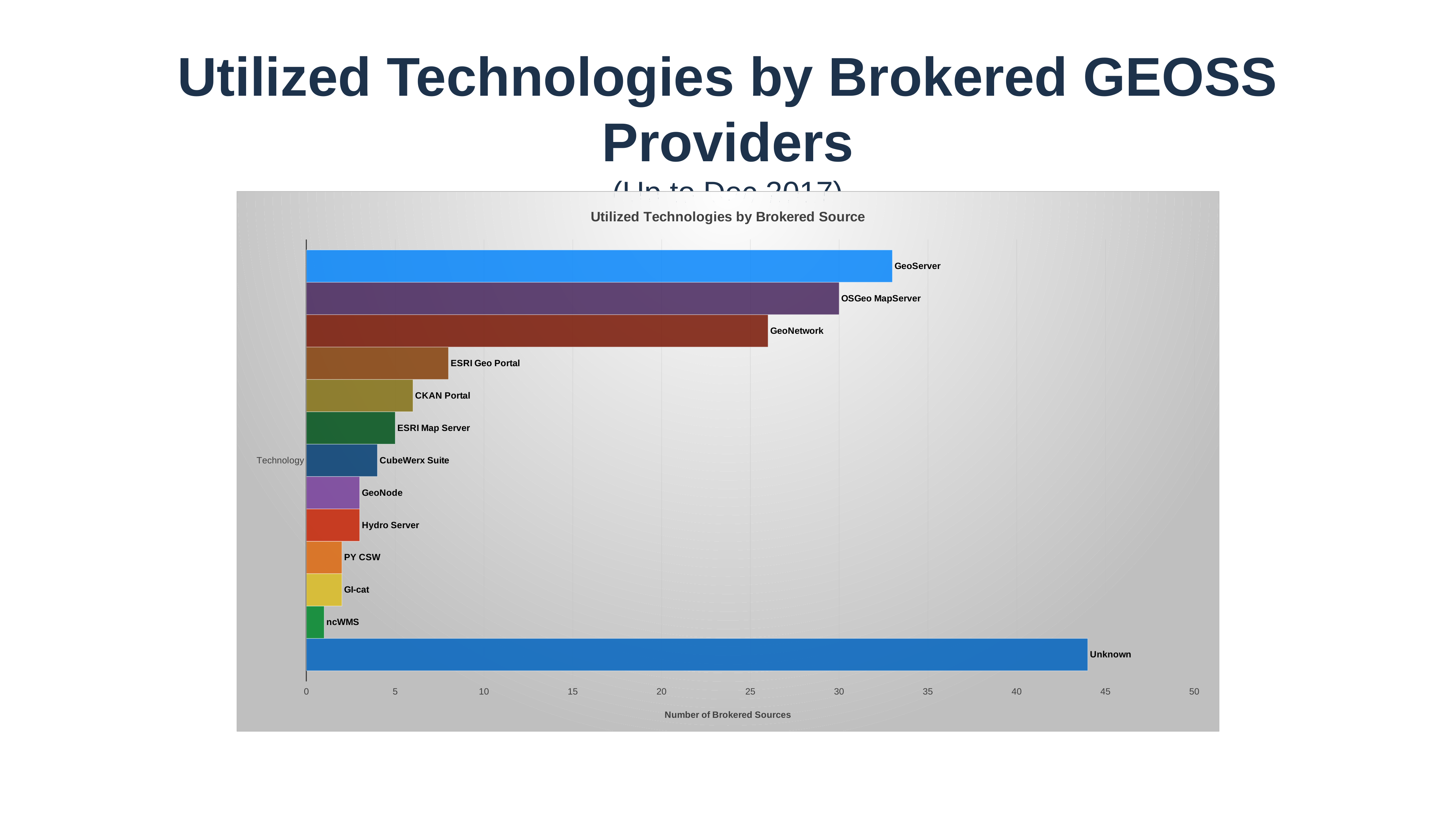

# Utilized Technologies by Brokered GEOSS Providers (Up to Dec 2017)

### Chart: Utilized Technologies by Brokered Source

| Category | Unknown | ncWMS | GI-cat | PY CSW | Hydro Server | GeoNode | CubeWerx Suite | ESRI Map Server | CKAN Portal | ESRI Geo Portal | GeoNetwork | OSGeo MapServer | GeoServer |
|---|---|---|---|---|---|---|---|---|---|---|---|---|---|
| Technology | 44.0 | 1.0 | 2.0 | 2.0 | 3.0 | 3.0 | 4.0 | 5.0 | 6.0 | 8.0 | 26.0 | 30.0 | 33.0 |